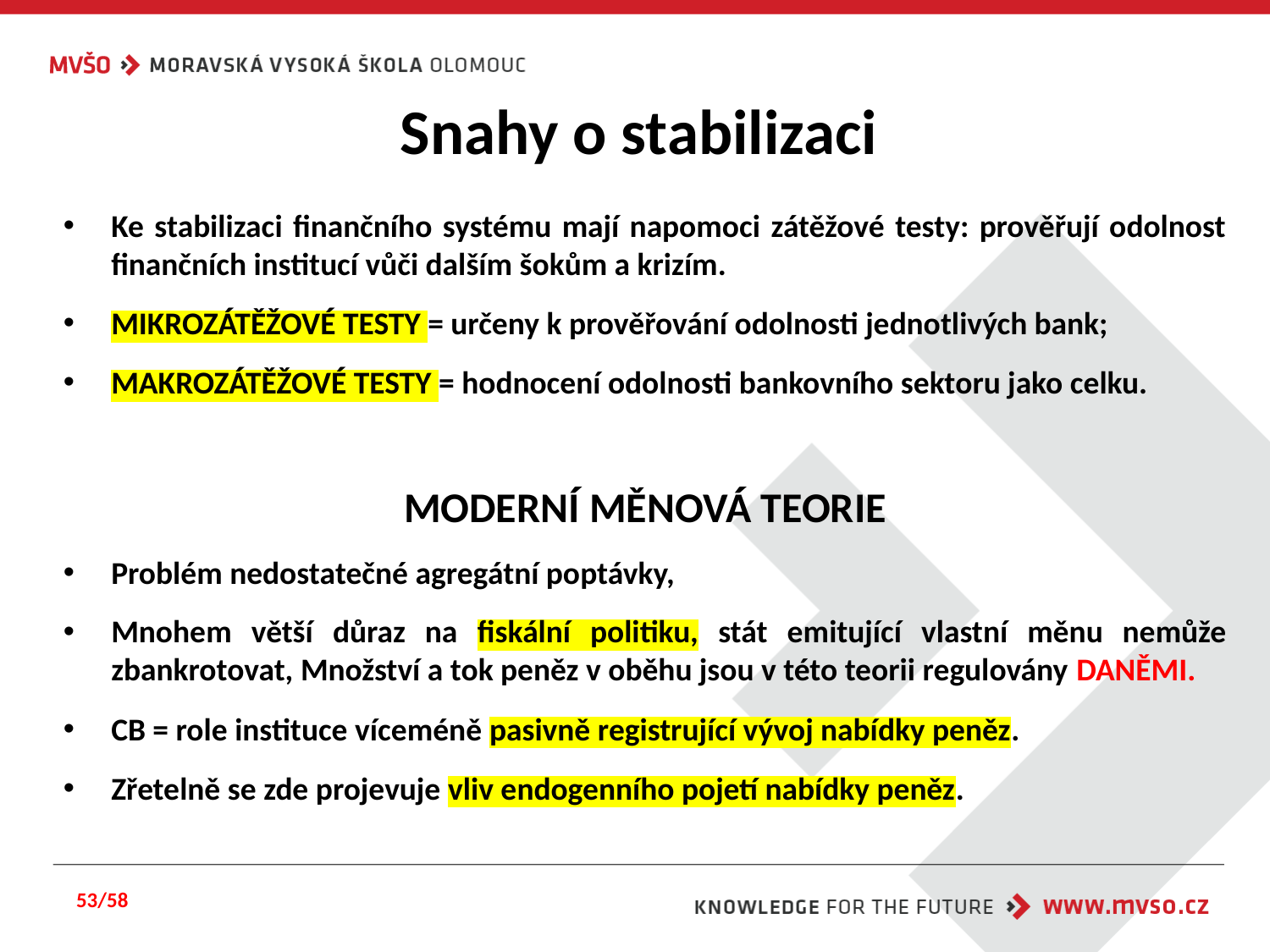

# Snahy o stabilizaci
Ke stabilizaci finančního systému mají napomoci zátěžové testy: prověřují odolnost finančních institucí vůči dalším šokům a krizím.
MIKROZÁTĚŽOVÉ TESTY = určeny k prověřování odolnosti jednotlivých bank;
MAKROZÁTĚŽOVÉ TESTY = hodnocení odolnosti bankovního sektoru jako celku.

MODERNÍ MĚNOVÁ TEORIE
Problém nedostatečné agregátní poptávky,
Mnohem větší důraz na fiskální politiku, stát emitující vlastní měnu nemůže zbankrotovat, Množství a tok peněz v oběhu jsou v této teorii regulovány DANĚMI.
CB = role instituce víceméně pasivně registrující vývoj nabídky peněz.
Zřetelně se zde projevuje vliv endogenního pojetí nabídky peněz.

53/58